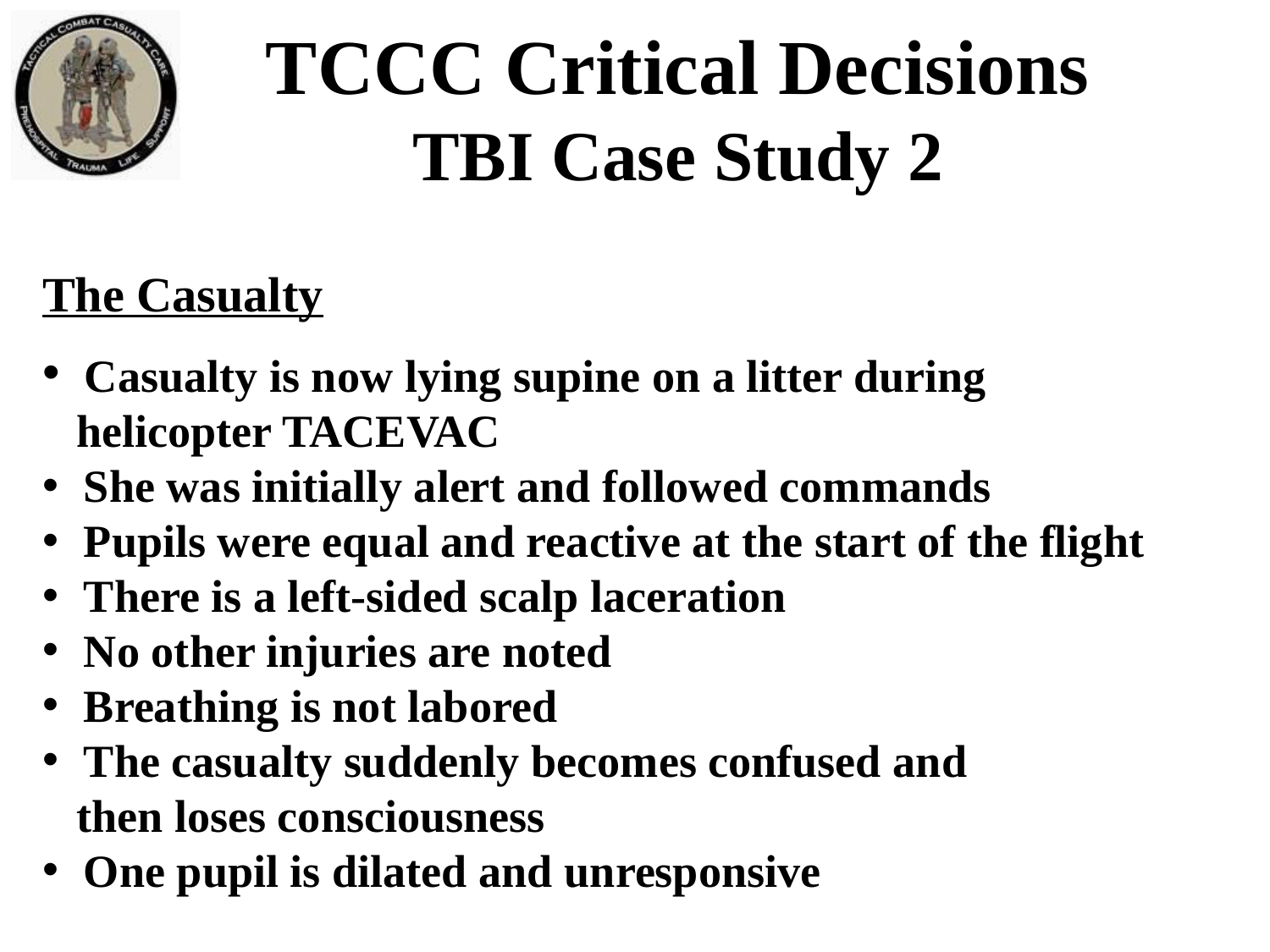

TCCC Critical Decisions
TBI Case Study 2
The Casualty

 Casualty is now lying supine on a litter during
   helicopter TACEVAC
 She was initially alert and followed commands
 Pupils were equal and reactive at the start of the flight
 There is a left-sided scalp laceration
 No other injuries are noted
 Breathing is not labored
 The casualty suddenly becomes confused and
   then loses consciousness
 One pupil is dilated and unresponsive